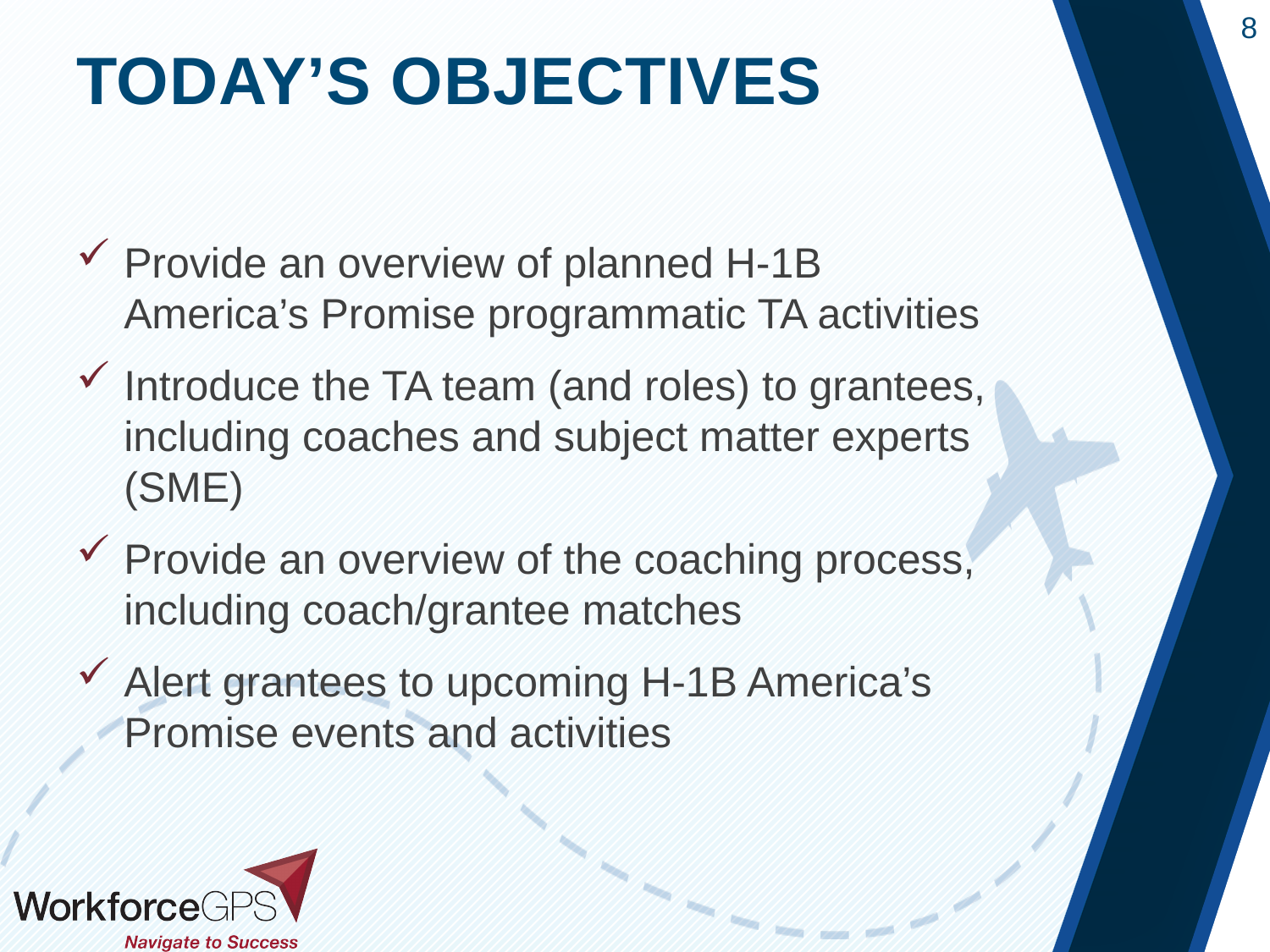

Provide an overview of planned H-1B America’s Promise programmatic TA activities
Introduce the TA team (and roles) to grantees, including coaches and subject matter experts (SME)
Provide an overview of the coaching process, including coach/grantee matches
Alert grantees to upcoming H-1B America’s Promise events and activities